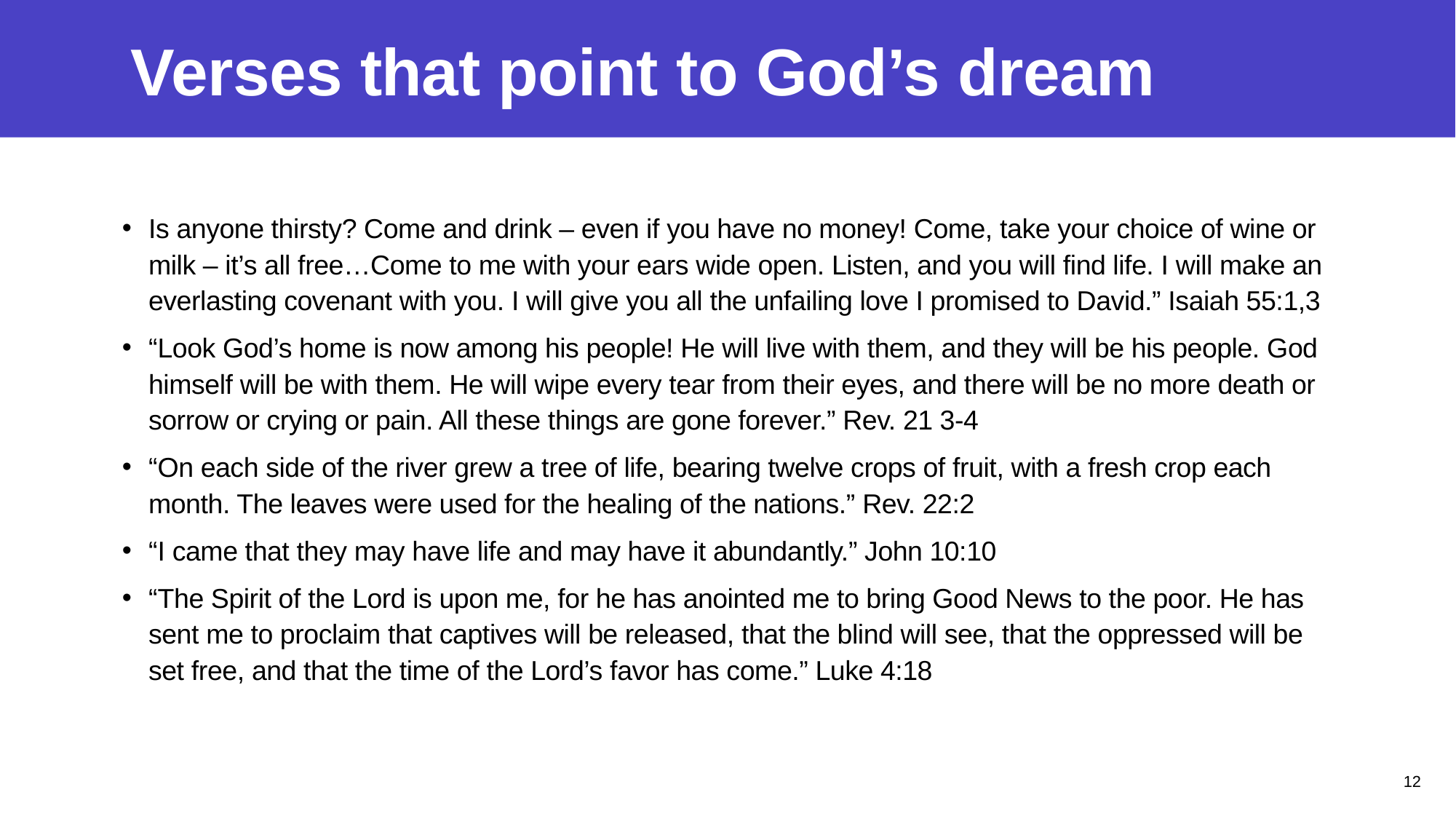

# Verses that point to God’s dream
Is anyone thirsty? Come and drink – even if you have no money! Come, take your choice of wine or milk – it’s all free…Come to me with your ears wide open. Listen, and you will find life. I will make an everlasting covenant with you. I will give you all the unfailing love I promised to David.” Isaiah 55:1,3
“Look God’s home is now among his people! He will live with them, and they will be his people. God himself will be with them. He will wipe every tear from their eyes, and there will be no more death or sorrow or crying or pain. All these things are gone forever.” Rev. 21 3-4
“On each side of the river grew a tree of life, bearing twelve crops of fruit, with a fresh crop each month. The leaves were used for the healing of the nations.” Rev. 22:2
“I came that they may have life and may have it abundantly.” John 10:10
“The Spirit of the Lord is upon me, for he has anointed me to bring Good News to the poor. He has sent me to proclaim that captives will be released, that the blind will see, that the oppressed will be set free, and that the time of the Lord’s favor has come.” Luke 4:18

12